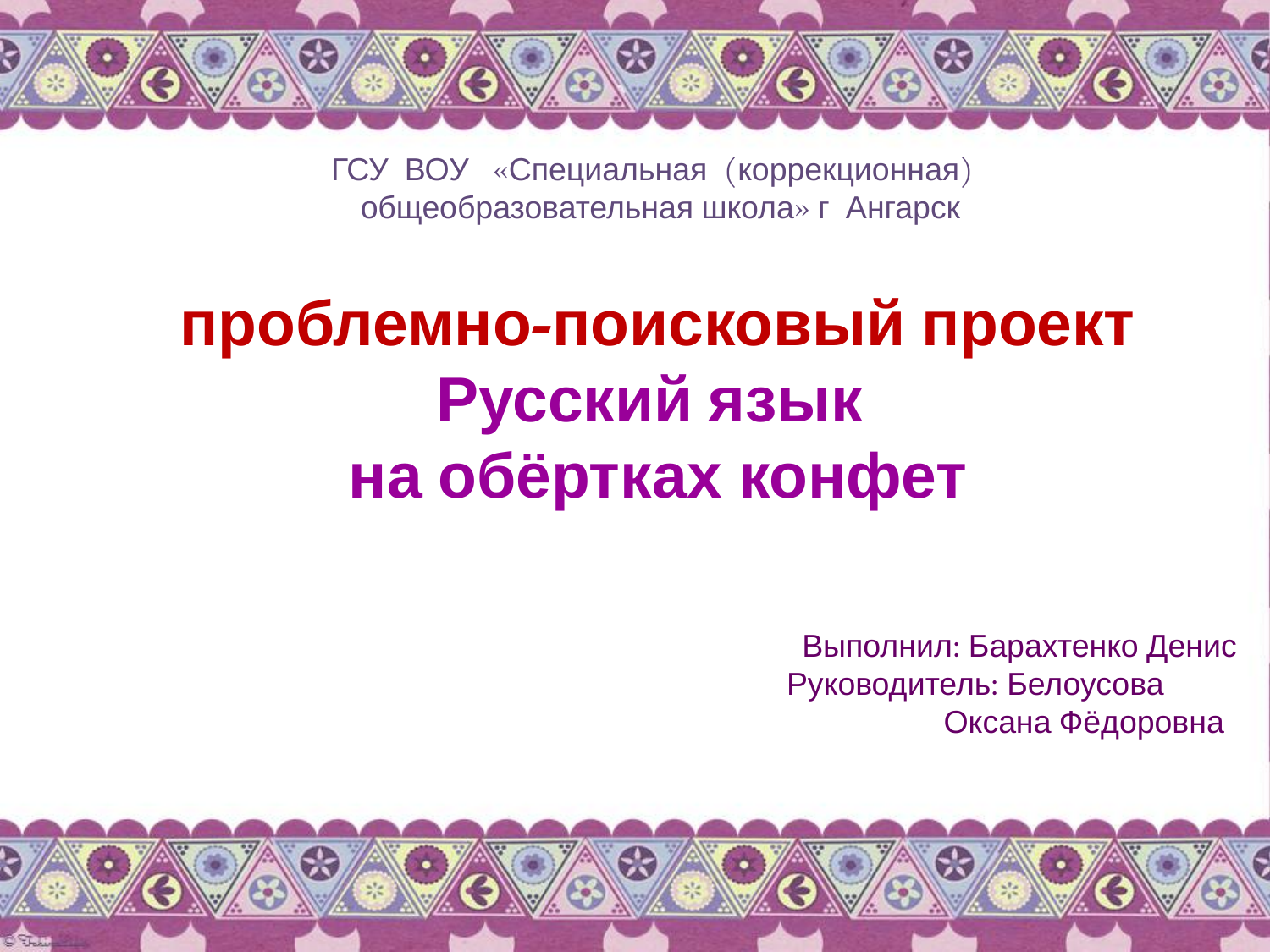

ГСУ  ВОУ   «Специальная  (коррекционная)
  общеобразовательная школа» г  Ангарск
проблемно-поисковый проект
Русский язык
на обёртках конфет
                          Выполнил: Барахтенко Денис
                Руководитель: Белоусова
                                          Оксана Фёдоровна